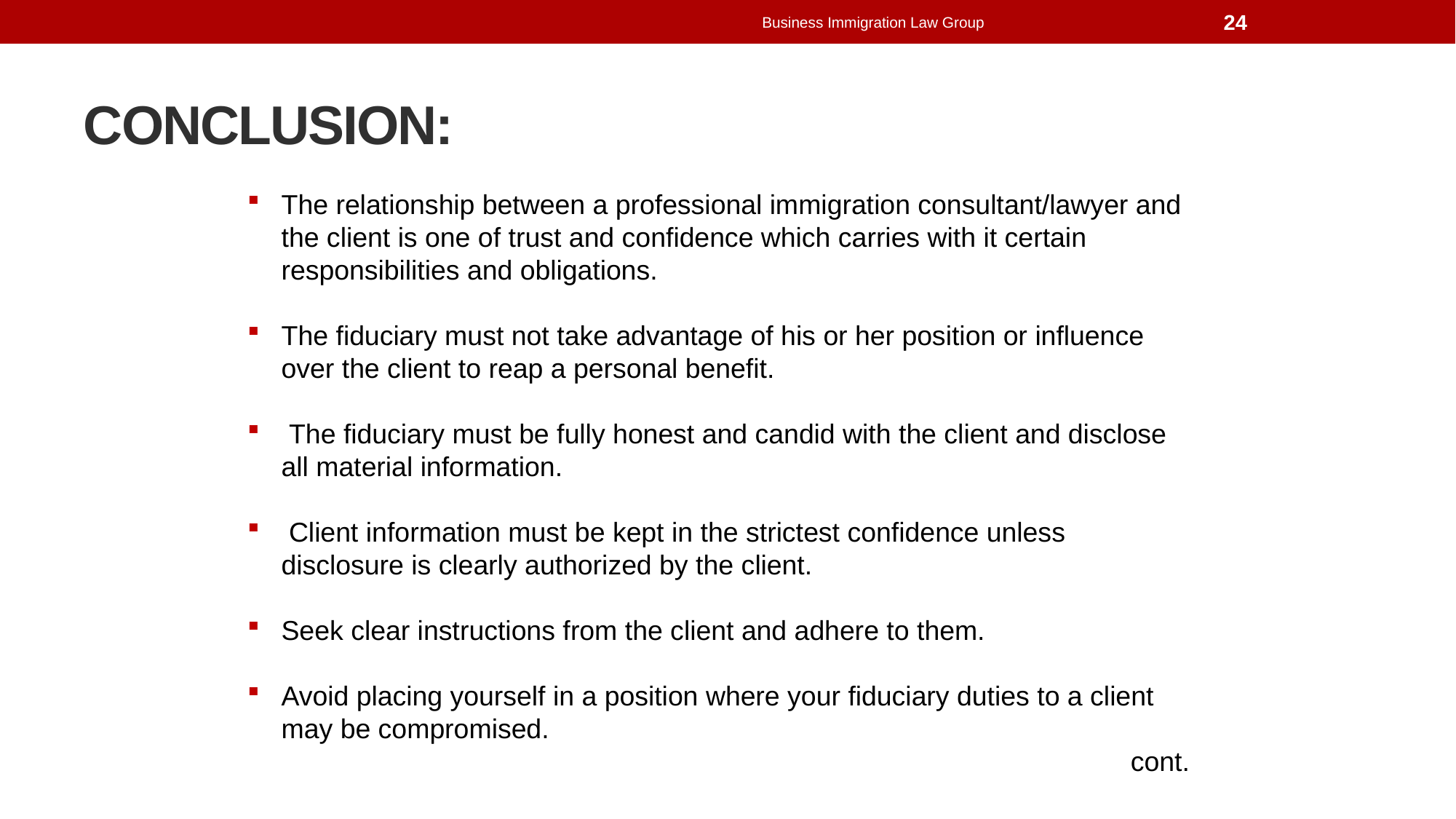

Business Immigration Law Group
24
# Conclusion:
The relationship between a professional immigration consultant/lawyer and the client is one of trust and confidence which carries with it certain responsibilities and obligations.

The fiduciary must not take advantage of his or her position or influence over the client to reap a personal benefit.

 The fiduciary must be fully honest and candid with the client and disclose all material information.

 Client information must be kept in the strictest confidence unless disclosure is clearly authorized by the client.

Seek clear instructions from the client and adhere to them.

Avoid placing yourself in a position where your fiduciary duties to a client may be compromised.
 cont.